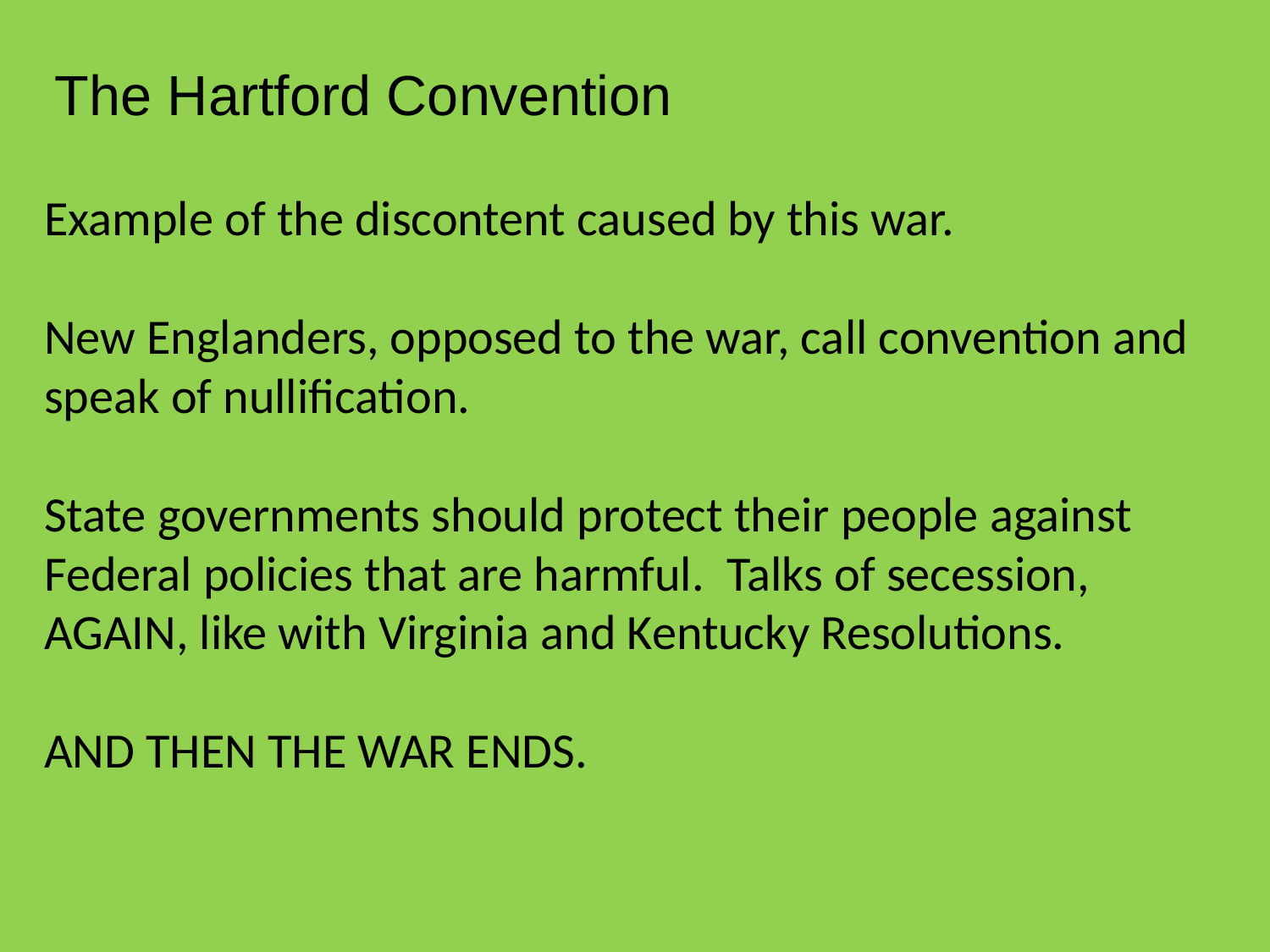

The Hartford Convention
Example of the discontent caused by this war.

New Englanders, opposed to the war, call convention and speak of nullification.

State governments should protect their people against Federal policies that are harmful.  Talks of secession, AGAIN, like with Virginia and Kentucky Resolutions.

AND THEN THE WAR ENDS.